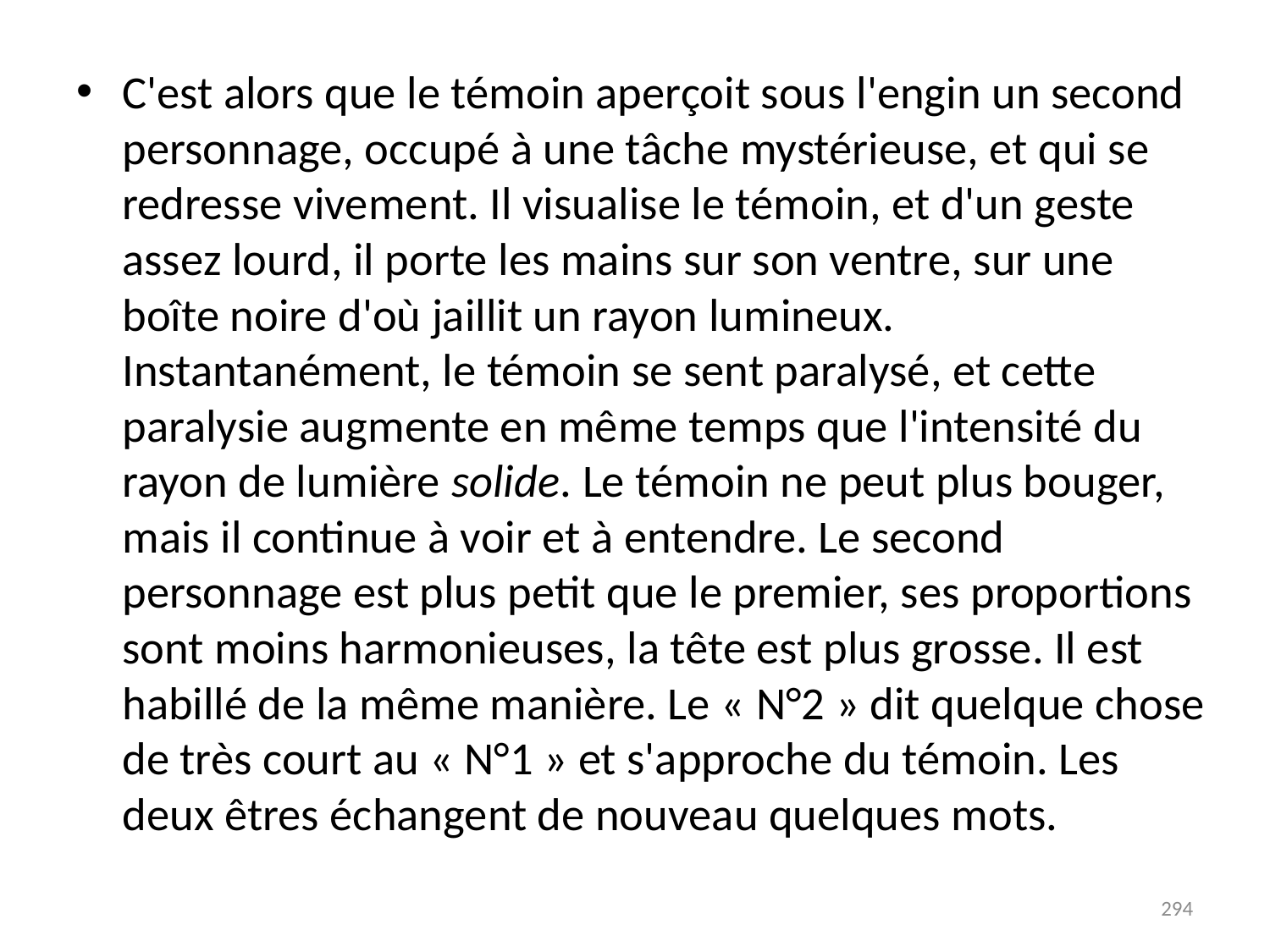

# C'est alors que le témoin aperçoit sous l'engin un second personnage, occupé à une tâche mystérieuse, et qui se redresse vivement. Il visualise le témoin, et d'un geste assez lourd, il porte les mains sur son ventre, sur une boîte noire d'où jaillit un rayon lumineux. Instantanément, le témoin se sent paralysé, et cette paralysie augmente en même temps que l'intensité du rayon de lumière solide. Le témoin ne peut plus bouger, mais il continue à voir et à entendre. Le second personnage est plus petit que le premier, ses proportions sont moins harmonieuses, la tête est plus grosse. Il est habillé de la même manière. Le « N°2 » dit quelque chose de très court au « N°1 » et s'approche du témoin. Les deux êtres échangent de nouveau quelques mots.
294